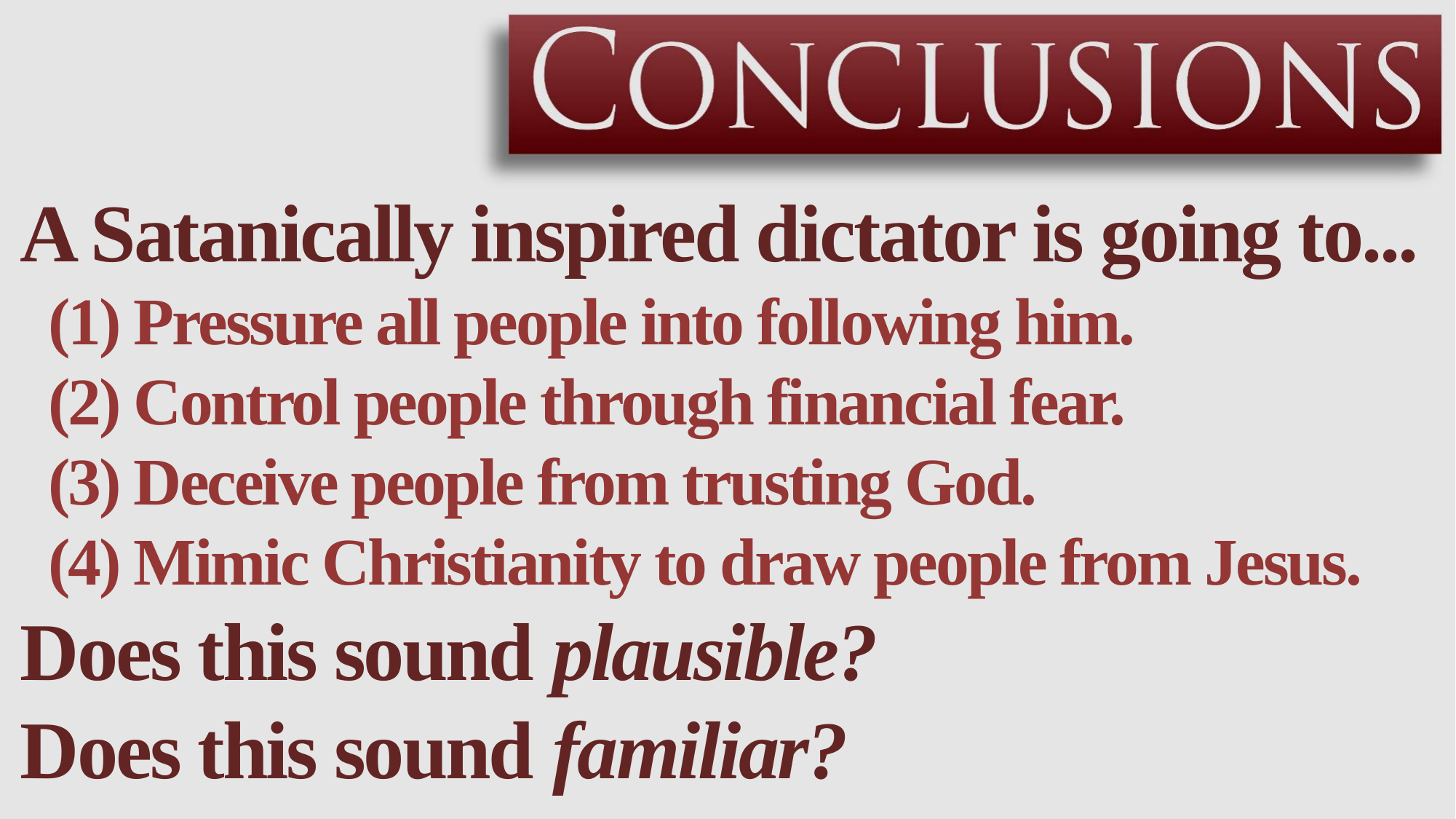

A Satanically inspired dictator is going to...
(1) Pressure all people into following him.
(2) Control people through financial fear.
(3) Deceive people from trusting God.
(4) Mimic Christianity to draw people from Jesus.
Does this sound plausible?
Does this sound familiar?